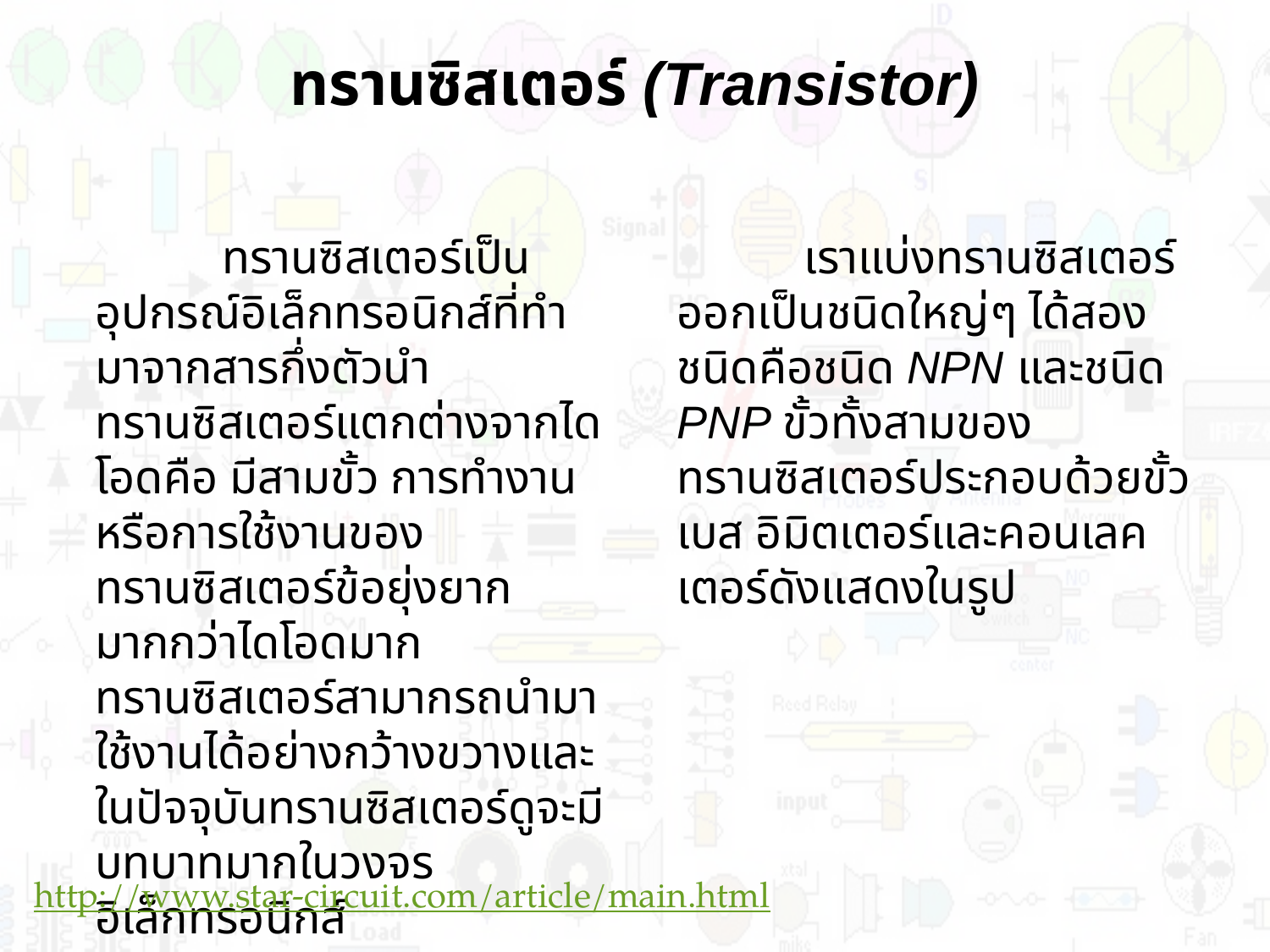

# ทรานซิสเตอร์ (Transistor)
 	ทรานซิสเตอร์เป็นอุปกรณ์อิเล็กทรอนิกส์ที่ทำมาจากสารกึ่งตัวนำ ทรานซิสเตอร์แตกต่างจากไดโอดคือ มีสามขั้ว การทำงานหรือการใช้งานของทรานซิสเตอร์ข้อยุ่งยากมากกว่าไดโอดมาก ทรานซิสเตอร์สามากรถนำมาใช้งานได้อย่างกว้างขวางและในปัจจุบันทรานซิสเตอร์ดูจะมีบทบาทมากในวงจรอิเล็กทรอนิกส์
 	เราแบ่งทรานซิสเตอร์ออกเป็นชนิดใหญ่ๆ ได้สองชนิดคือชนิด NPN และชนิด PNP ขั้วทั้งสามของทรานซิสเตอร์ประกอบด้วยขั้วเบส อิมิตเตอร์และคอนเลคเตอร์ดังแสดงในรูป
http://www.star-circuit.com/article/main.html